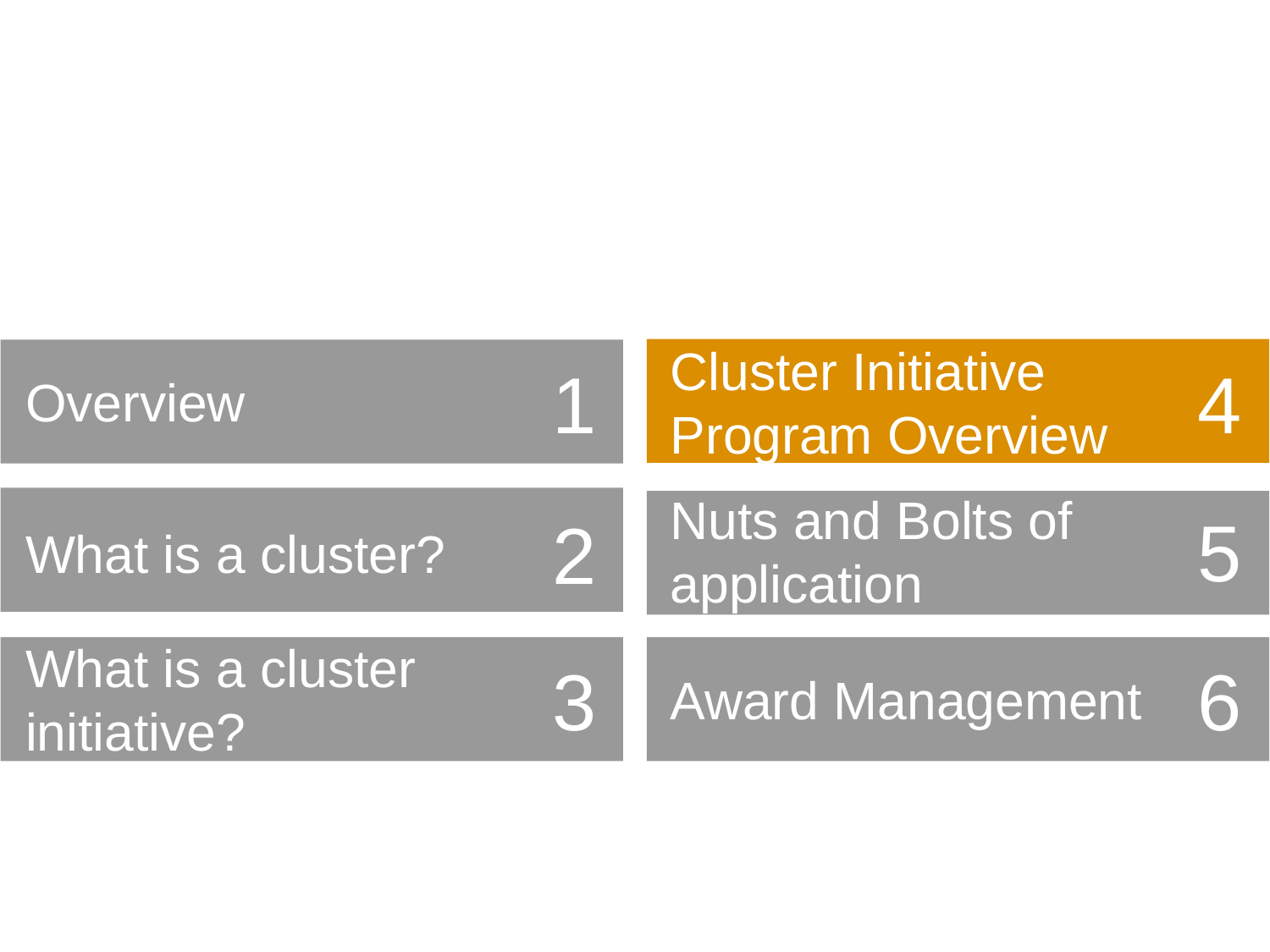

1
5
Section Title

1
4
Overview
Cluster Initiative Program Overview

5
2
Nuts and Bolts of application
What is a cluster?

3
6
What is a cluster initiative?
Award Management